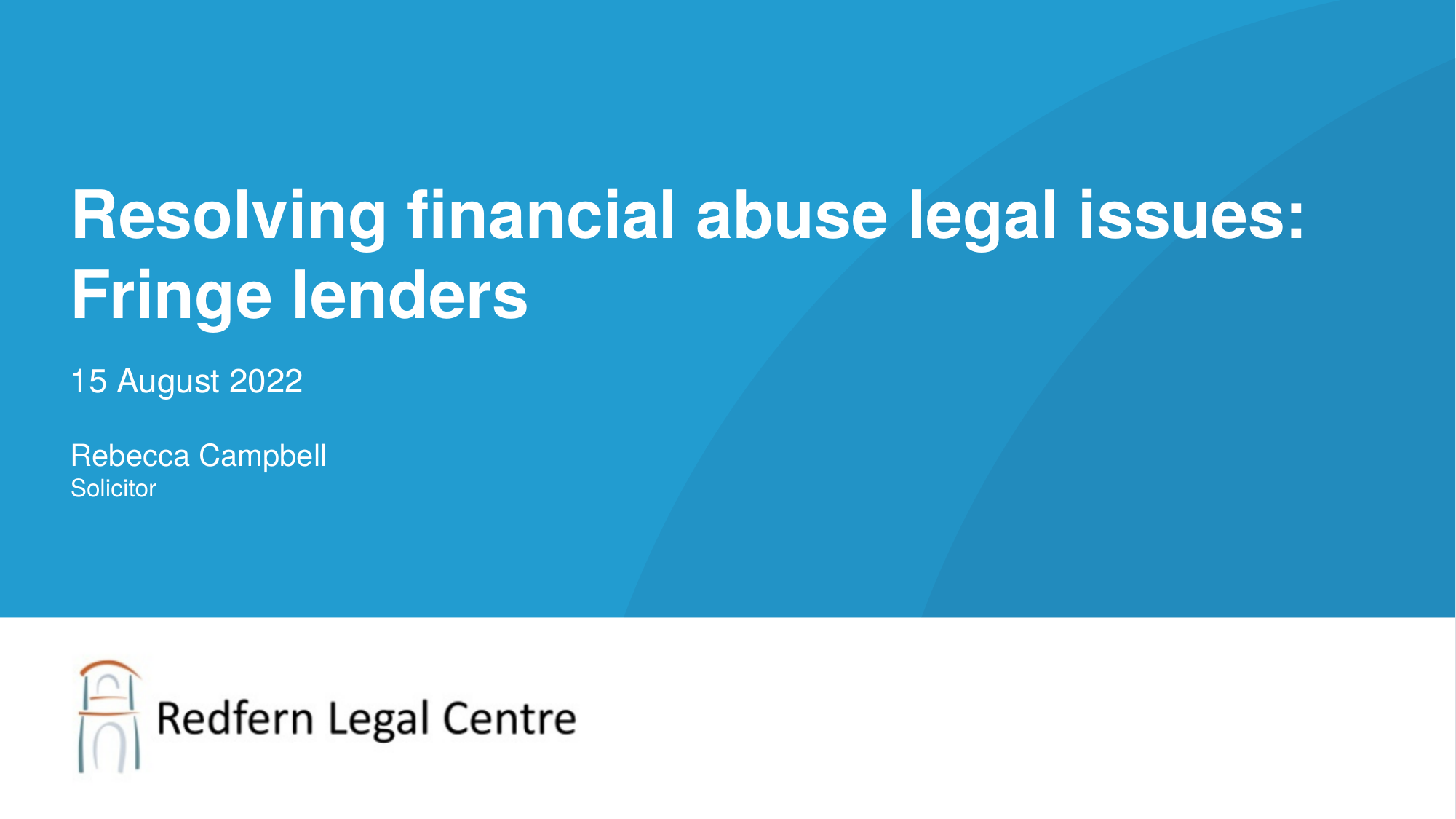

Resolving financial abuse legal issues:
Fringe lenders

15 August 2022

Rebecca Campbell
Solicitor